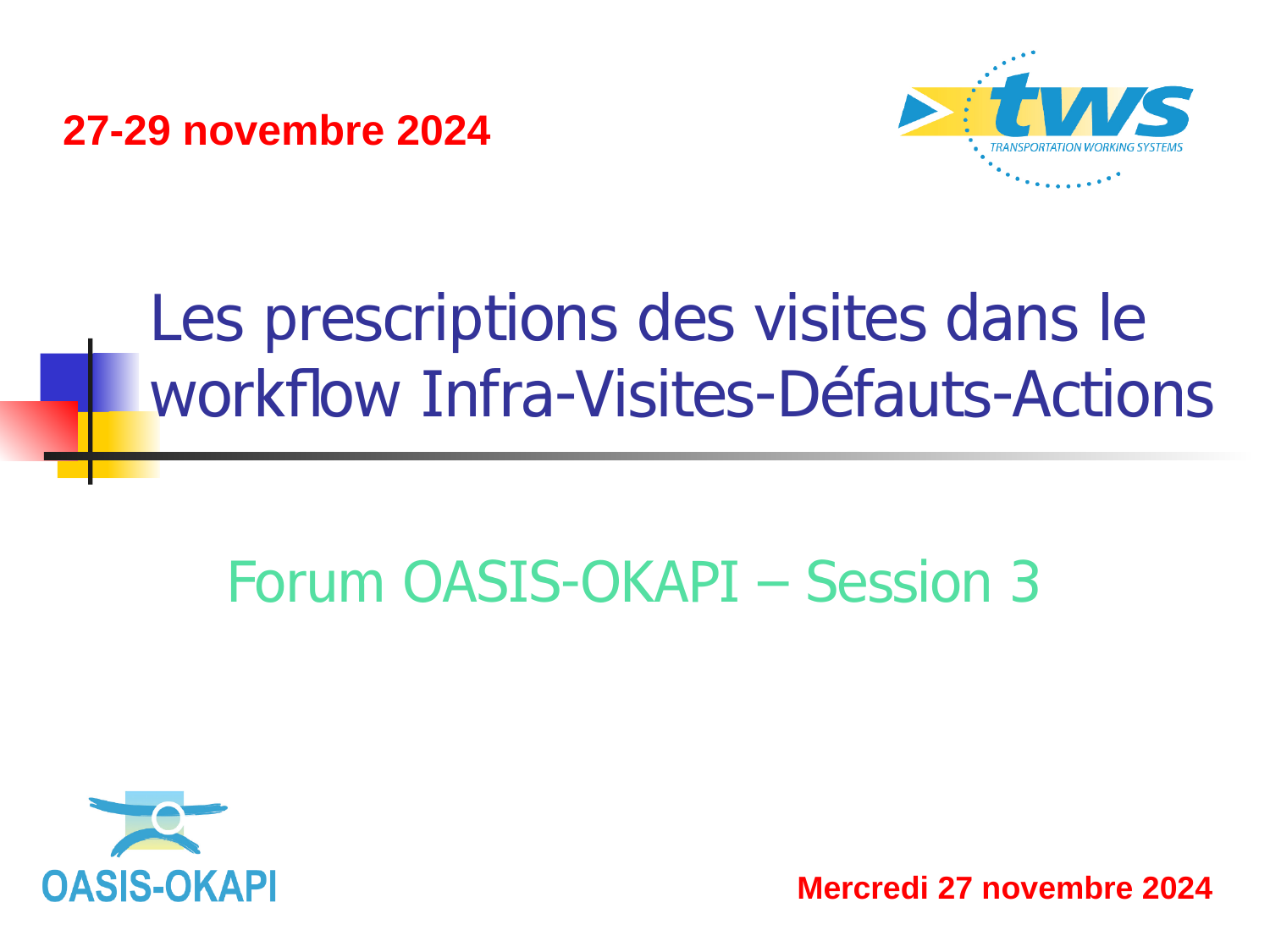

27-29 novembre 2024
# Les prescriptions des visites dans le workflow Infra-Visites-Défauts-Actions
Forum OASIS-OKAPI – Session 3
Mercredi 27 novembre 2024